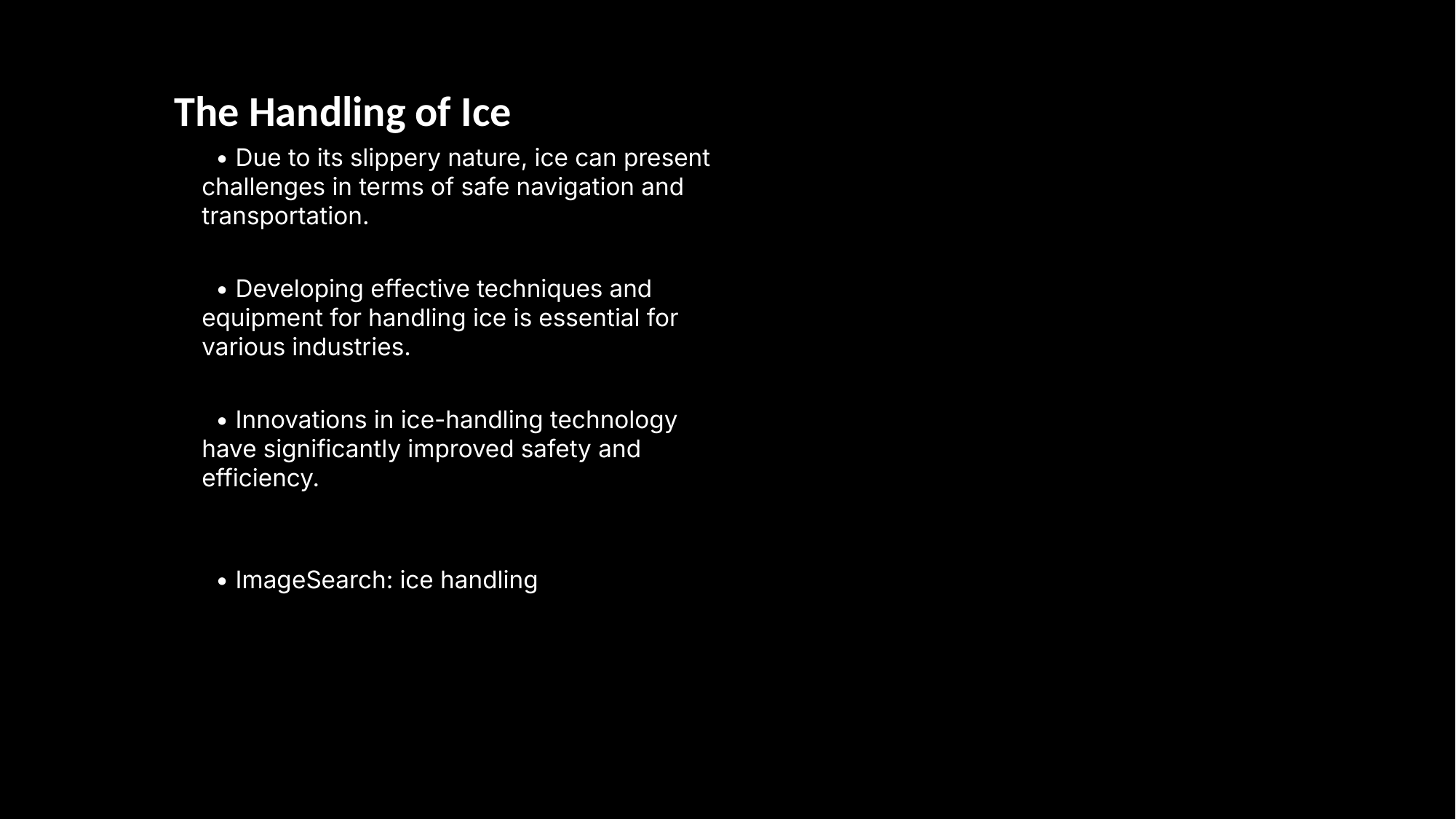

The Handling of Ice
  • Due to its slippery nature, ice can present challenges in terms of safe navigation and transportation.
  • Developing effective techniques and equipment for handling ice is essential for various industries.
  • Innovations in ice-handling technology have significantly improved safety and efficiency.
  • ImageSearch: ice handling